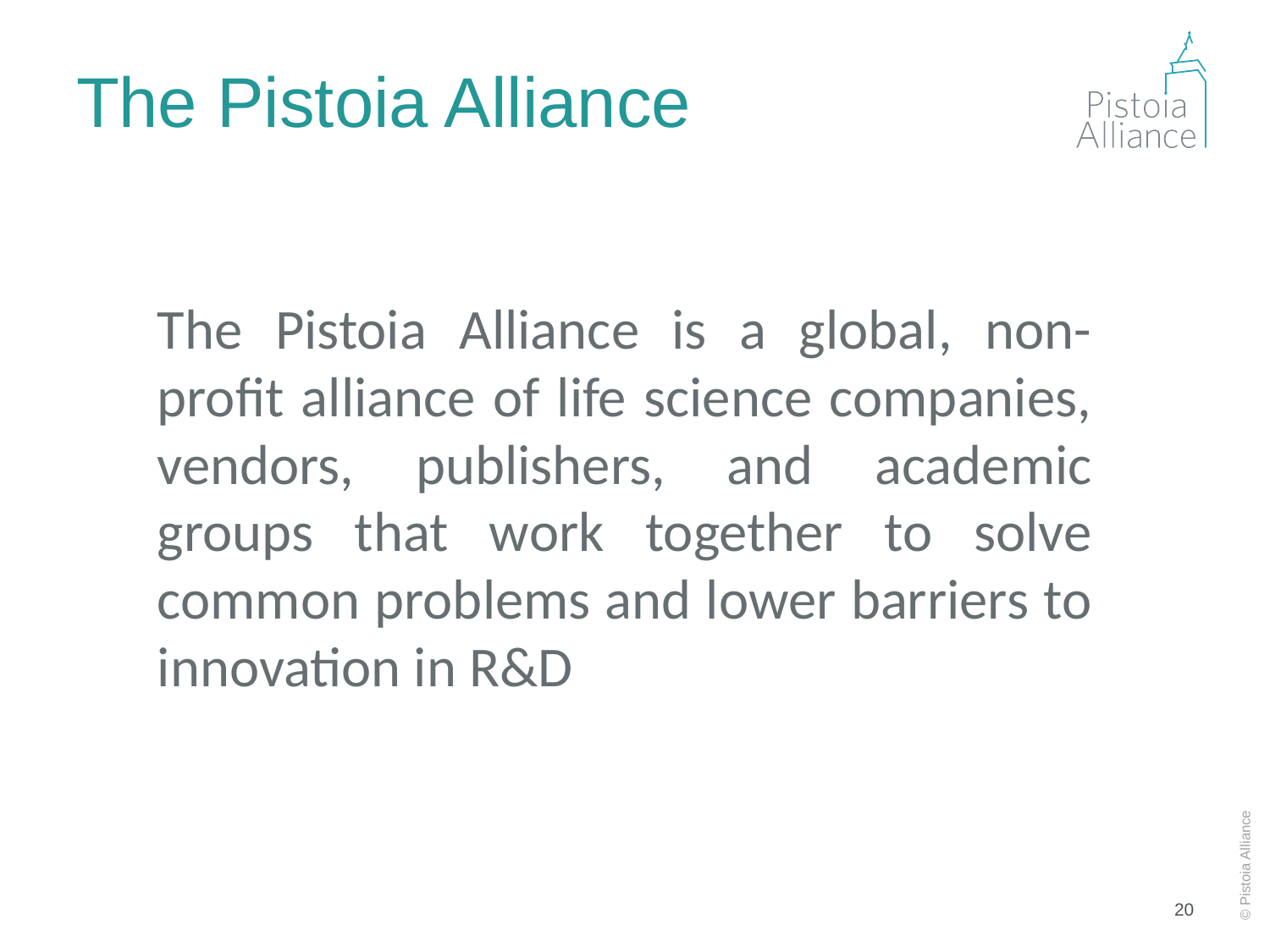

# The Pistoia Alliance
The Pistoia Alliance is a global, non-profit alliance of life science companies, vendors, publishers, and academic groups that work together to solve common problems and lower barriers to innovation in R&D
20